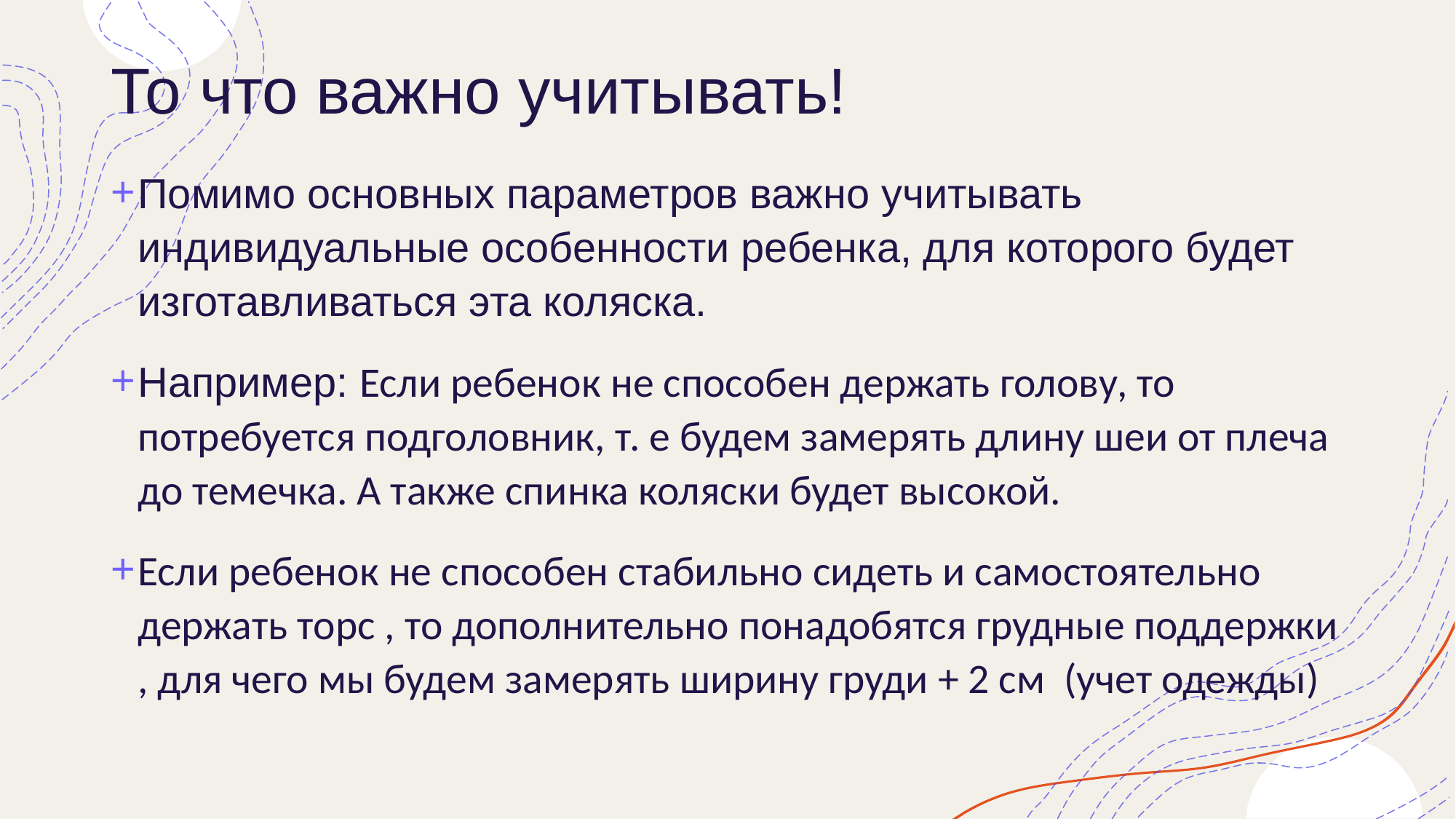

# То что важно учитывать!
Помимо основных параметров важно учитывать индивидуальные особенности ребенка, для которого будет изготавливаться эта коляска.
Например: Если ребенок не способен держать голову, то потребуется подголовник, т. е будем замерять длину шеи от плеча до темечка. А также спинка коляски будет высокой.
Если ребенок не способен стабильно сидеть и самостоятельно держать торс , то дополнительно понадобятся грудные поддержки , для чего мы будем замерять ширину груди + 2 см  (учет одежды)